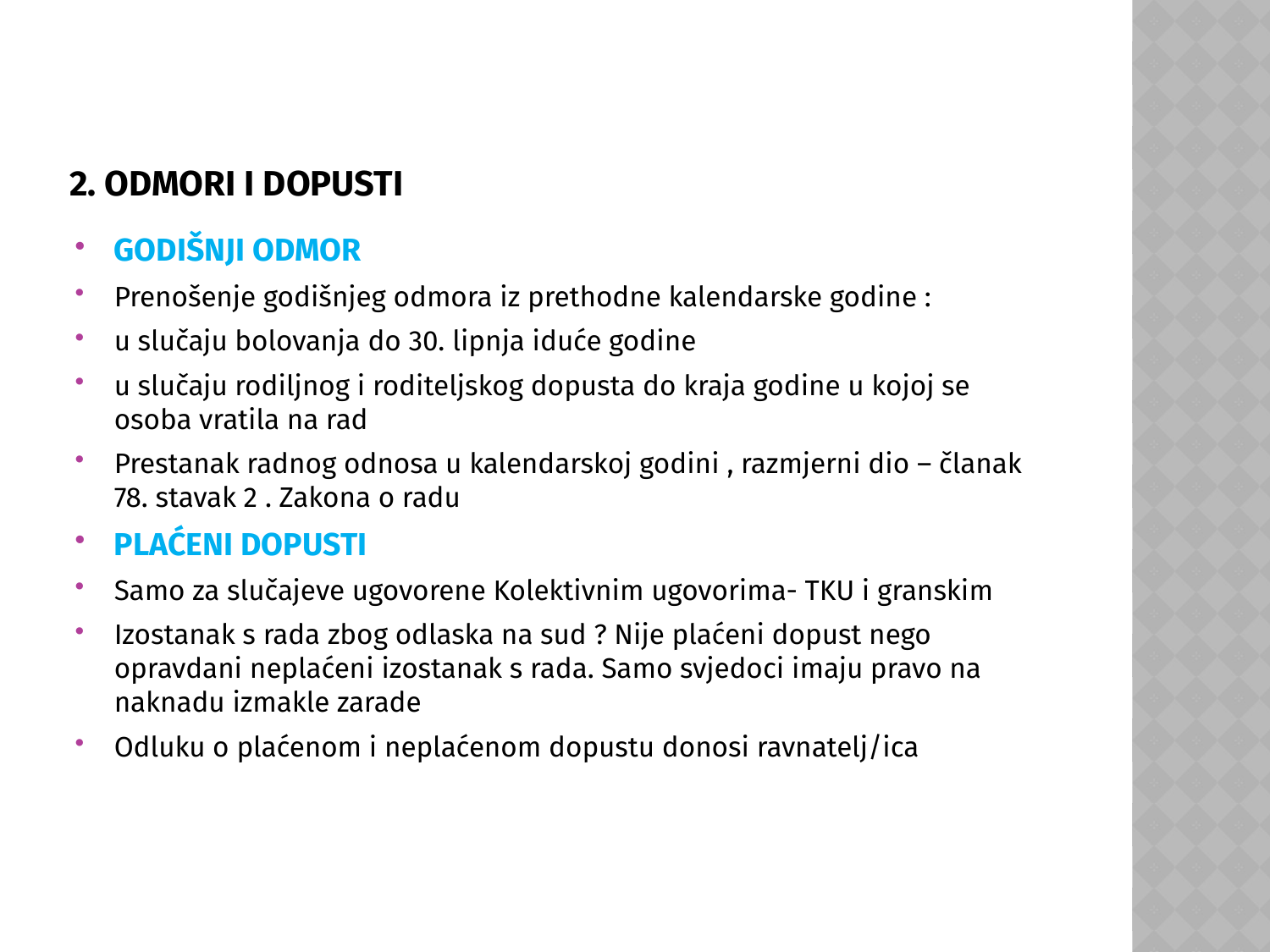

# 2. ODMORI I DOPUSTI
GODIŠNJI ODMOR
Prenošenje godišnjeg odmora iz prethodne kalendarske godine :
u slučaju bolovanja do 30. lipnja iduće godine
u slučaju rodiljnog i roditeljskog dopusta do kraja godine u kojoj se osoba vratila na rad
Prestanak radnog odnosa u kalendarskoj godini , razmjerni dio – članak 78. stavak 2 . Zakona o radu
PLAĆENI DOPUSTI
Samo za slučajeve ugovorene Kolektivnim ugovorima- TKU i granskim
Izostanak s rada zbog odlaska na sud ? Nije plaćeni dopust nego opravdani neplaćeni izostanak s rada. Samo svjedoci imaju pravo na naknadu izmakle zarade
Odluku o plaćenom i neplaćenom dopustu donosi ravnatelj/ica